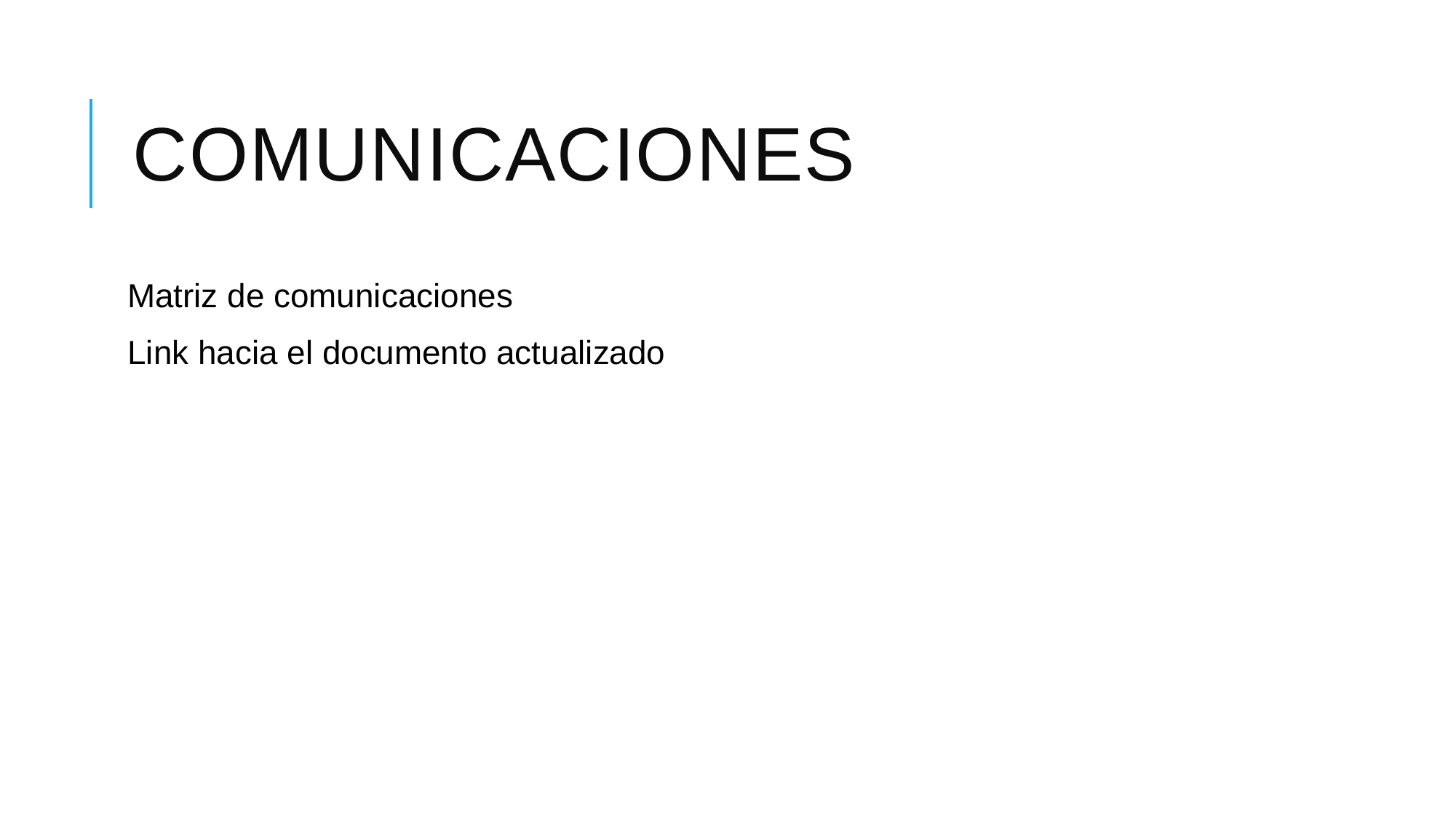

# COMUNICACIONES
Matriz de comunicaciones
Link hacia el documento actualizado